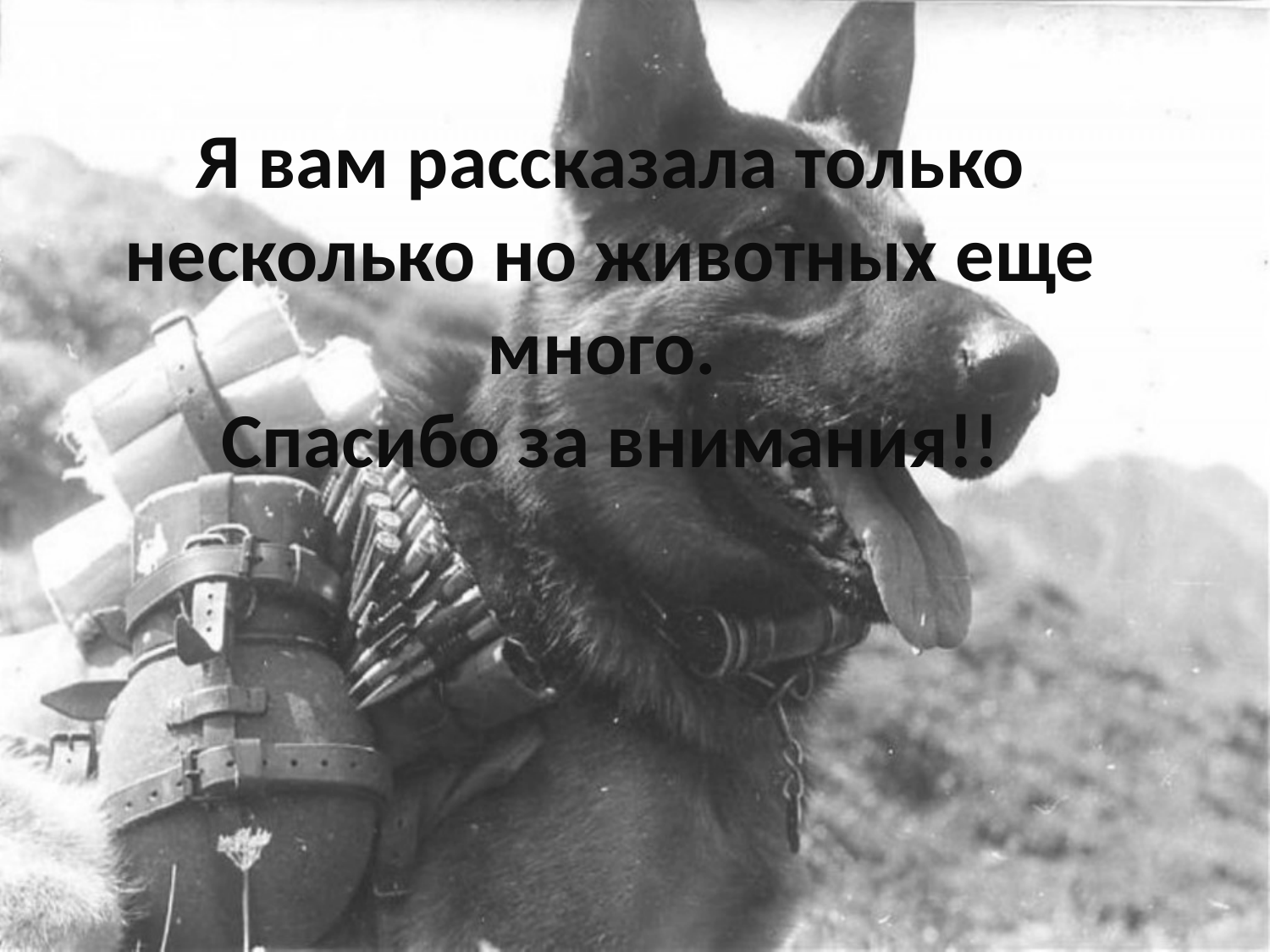

# Я вам рассказала только несколько но животных еще много. Спасибо за внимания!!